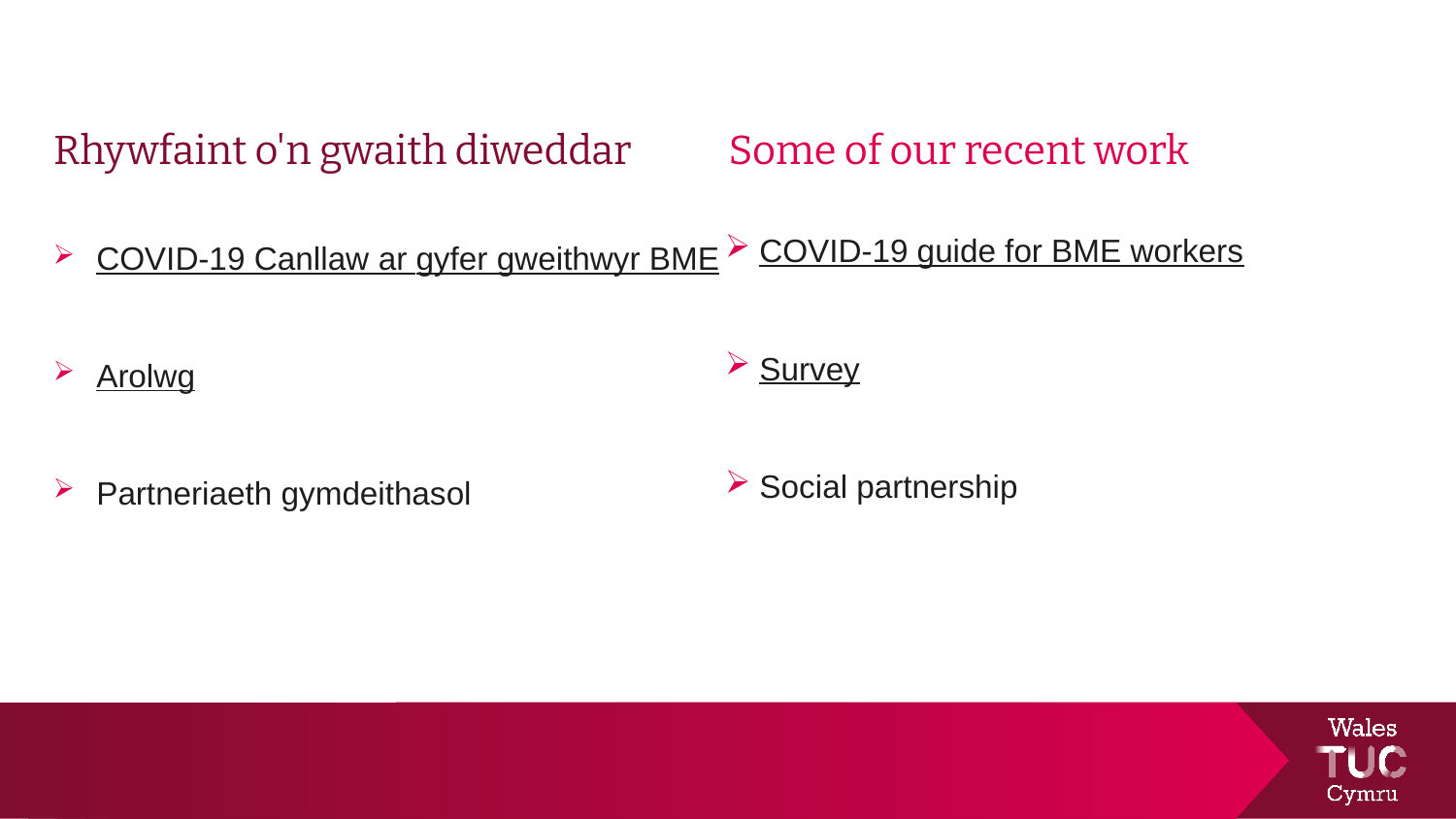

# Rhywfaint o'n gwaith diweddar
Some of our recent work
COVID-19 guide for BME workers

Survey

Social partnership

COVID-19 Canllaw ar gyfer gweithwyr BME

Arolwg

Partneriaeth gymdeithasol